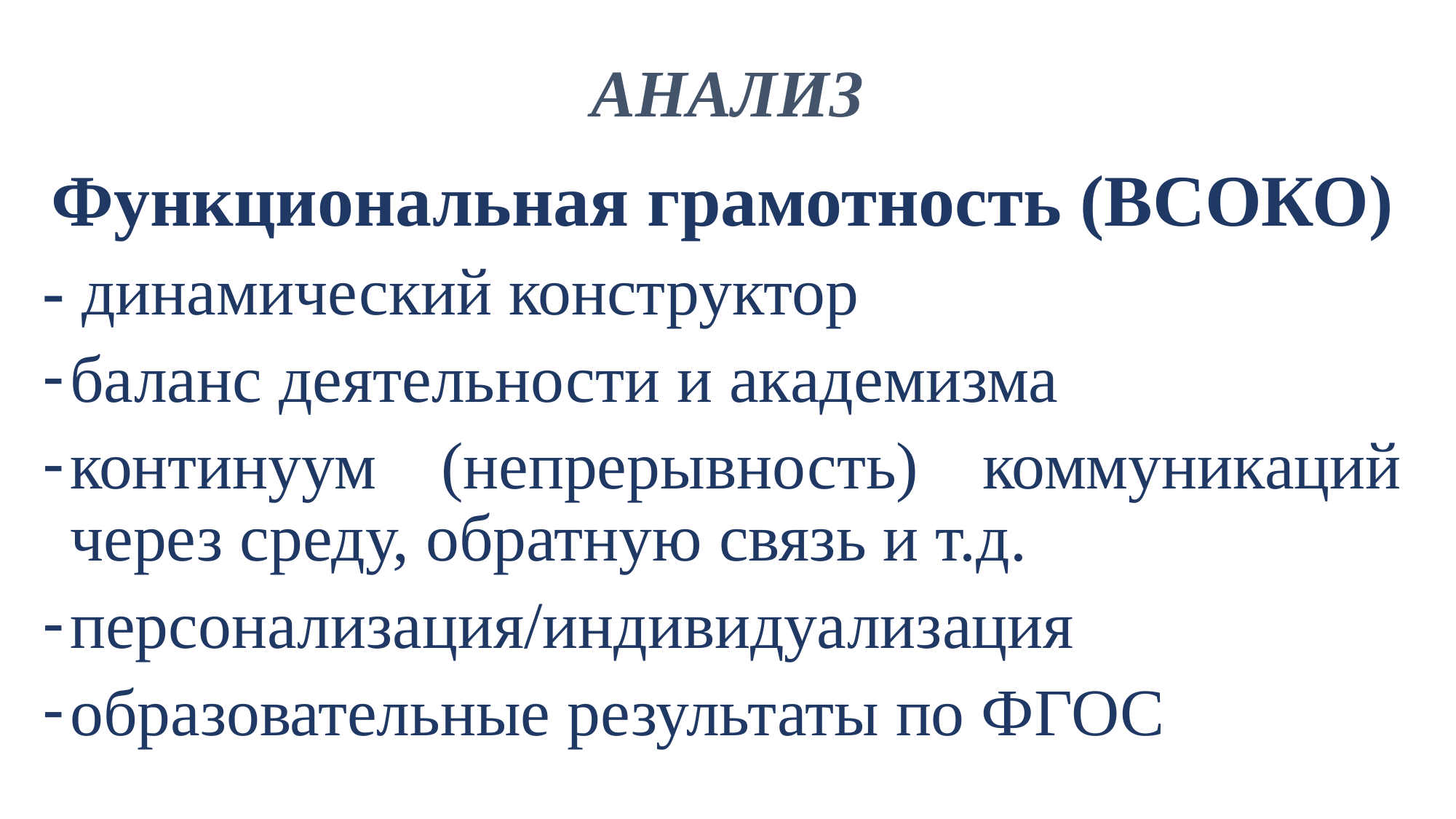

# АНАЛИЗ
Функциональная грамотность (ВСОКО)
- динамический конструктор
баланс деятельности и академизма
континуум (непрерывность) коммуникаций через среду, обратную связь и т.д.
персонализация/индивидуализация
образовательные результаты по ФГОС